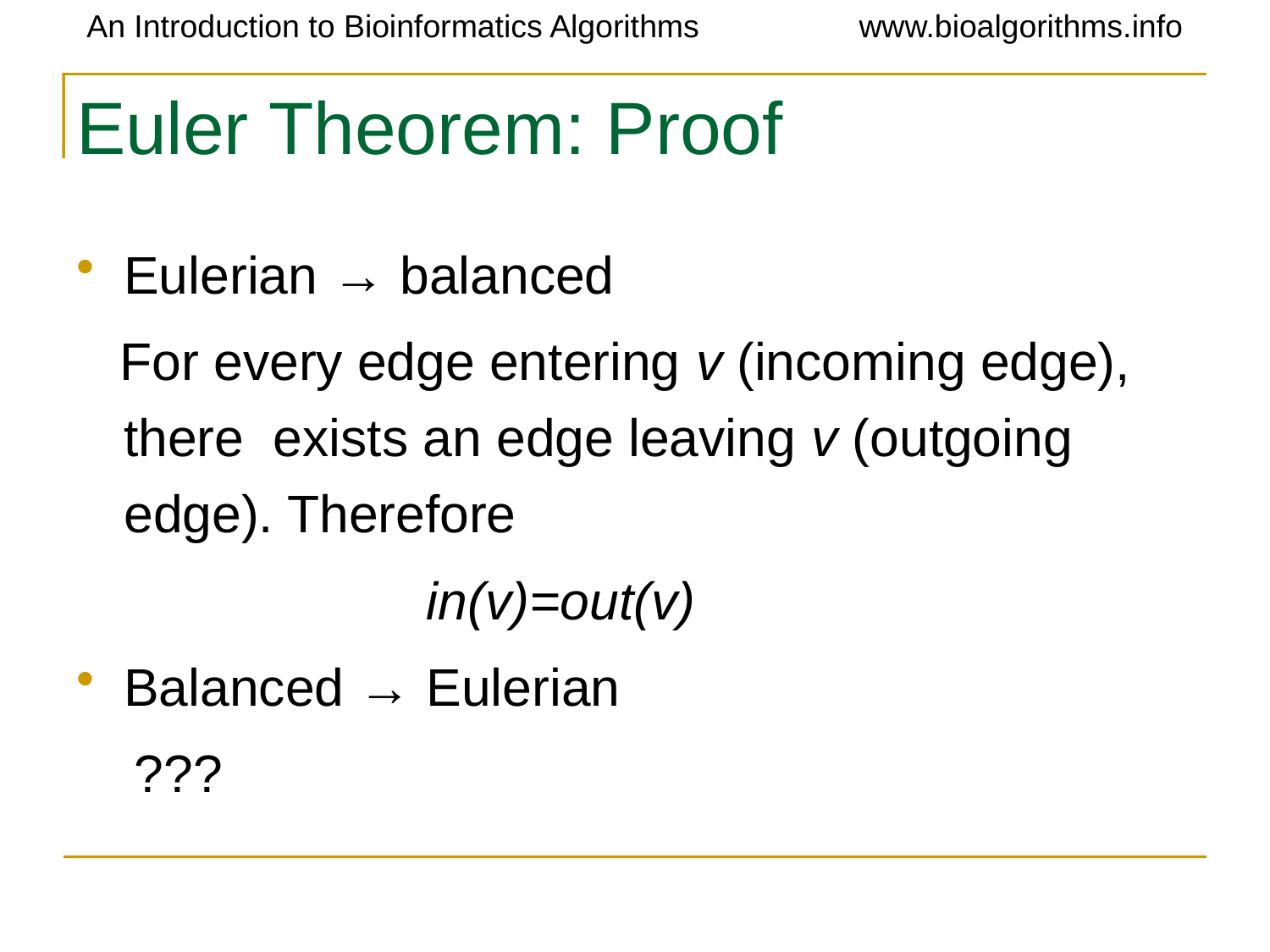

# Euler Theorem: Proof
Eulerian → balanced
   For every edge entering v (incoming edge),  there  exists an edge leaving v (outgoing edge). Therefore
                        in(v)=out(v)
Balanced → Eulerian
    ???